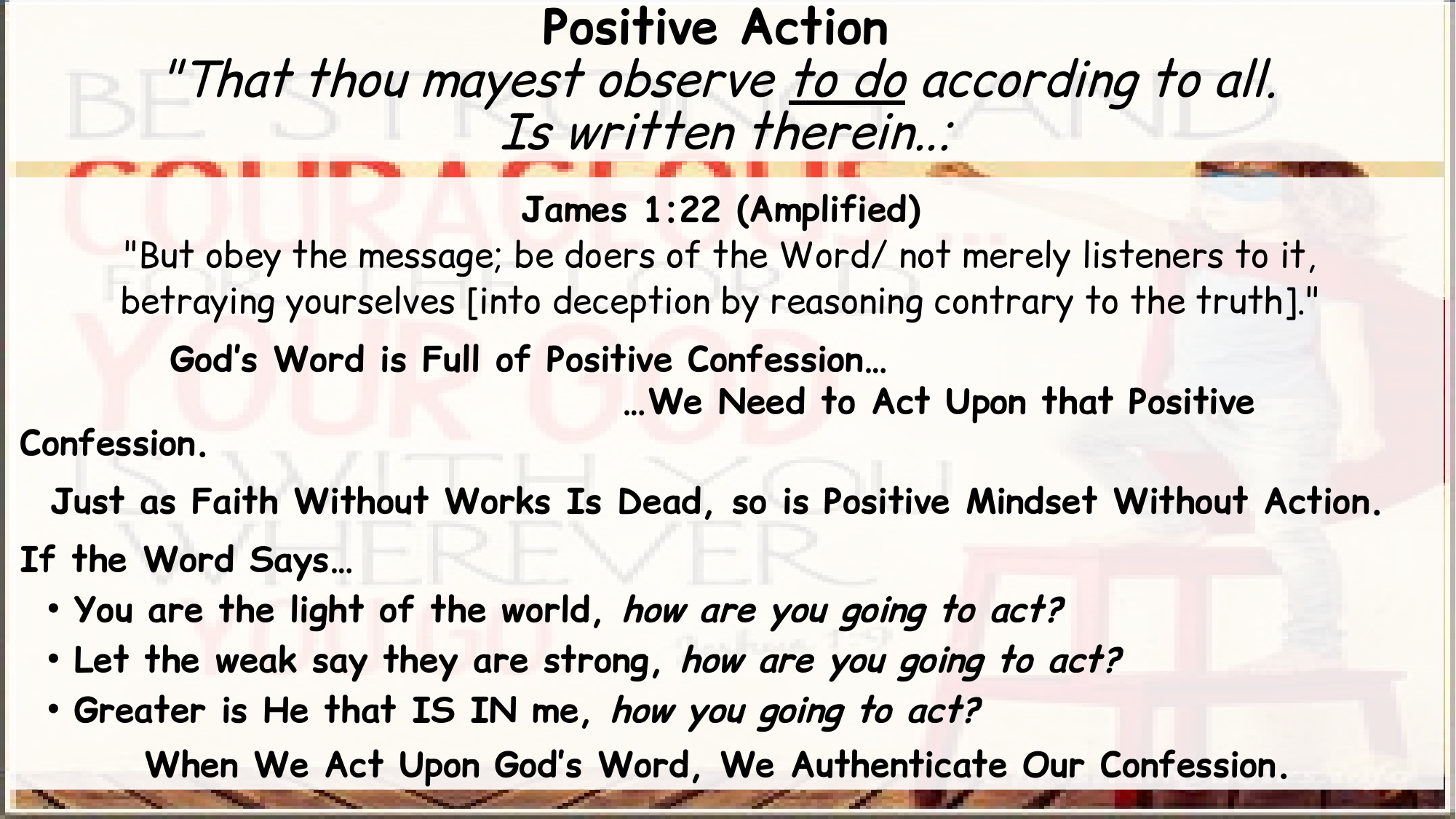

# Positive Action "That thou mayest observe to do according to all. Is written therein..:
James 1:22 (Amplified)
"But obey the message; be doers of the Word/ not merely listeners to it,
betraying yourselves [into deception by reasoning contrary to the truth]."
          God’s Word is Full of Positive Confession…
                                        …We Need to Act Upon that Positive Confession.
Just as Faith Without Works Is Dead, so is Positive Mindset Without Action.
If the Word Says…
You are the light of the world, how are you going to act?
Let the weak say they are strong, how are you going to act?
Greater is He that IS IN me, how you going to act?
When We Act Upon God’s Word, We Authenticate Our Confession.